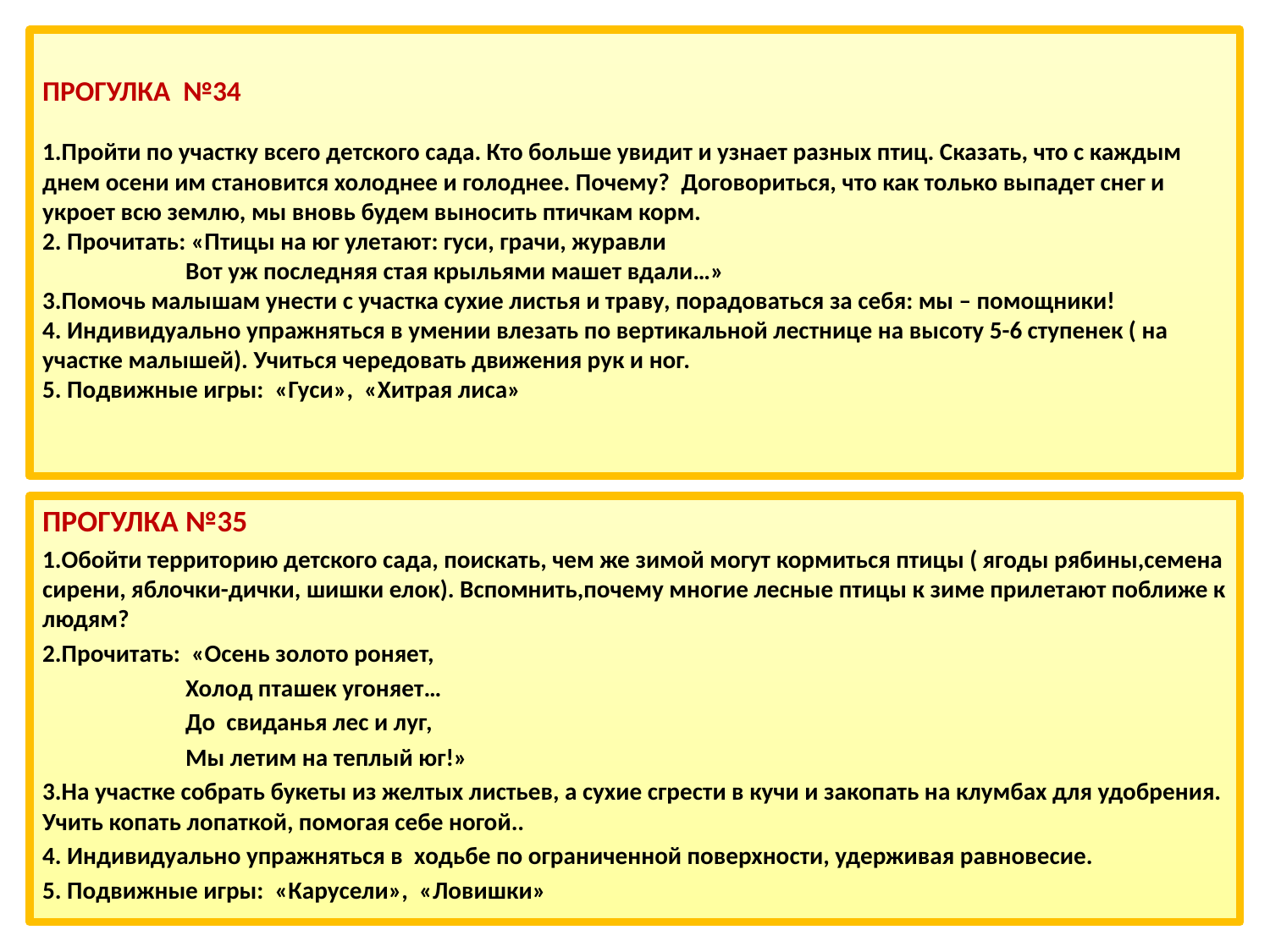

# ПРОГУЛКА  №34                                 1.Пройти по участку всего детского сада. Кто больше увидит и узнает разных птиц. Сказать, что с каждым днем осени им становится холоднее и голоднее. Почему?  Договориться, что как только выпадет снег и укроет всю землю, мы вновь будем выносить птичкам корм. 2. Прочитать: «Птицы на юг улетают: гуси, грачи, журавли                           Вот уж последняя стая крыльями машет вдали…» 3.Помочь малышам унести с участка сухие листья и траву, порадоваться за себя: мы – помощники! 4. Индивидуально упражняться в умении влезать по вертикальной лестнице на высоту 5-6 ступенек ( на участке малышей). Учиться чередовать движения рук и ног. 5. Подвижные игры:  «Гуси»,  «Хитрая лиса»
ПРОГУЛКА №35
1.Обойти территорию детского сада, поискать, чем же зимой могут кормиться птицы ( ягоды рябины,семена сирени, яблочки-дички, шишки елок). Вспомнить,почему многие лесные птицы к зиме прилетают поближе к людям?
2.Прочитать:  «Осень золото роняет,
                          Холод пташек угоняет…
                          До  свиданья лес и луг,
                          Мы летим на теплый юг!»
3.На участке собрать букеты из желтых листьев, а сухие сгрести в кучи и закопать на клумбах для удобрения. Учить копать лопаткой, помогая себе ногой..
4. Индивидуально упражняться в  ходьбе по ограниченной поверхности, удерживая равновесие.
5. Подвижные игры:  «Карусели»,  «Ловишки»